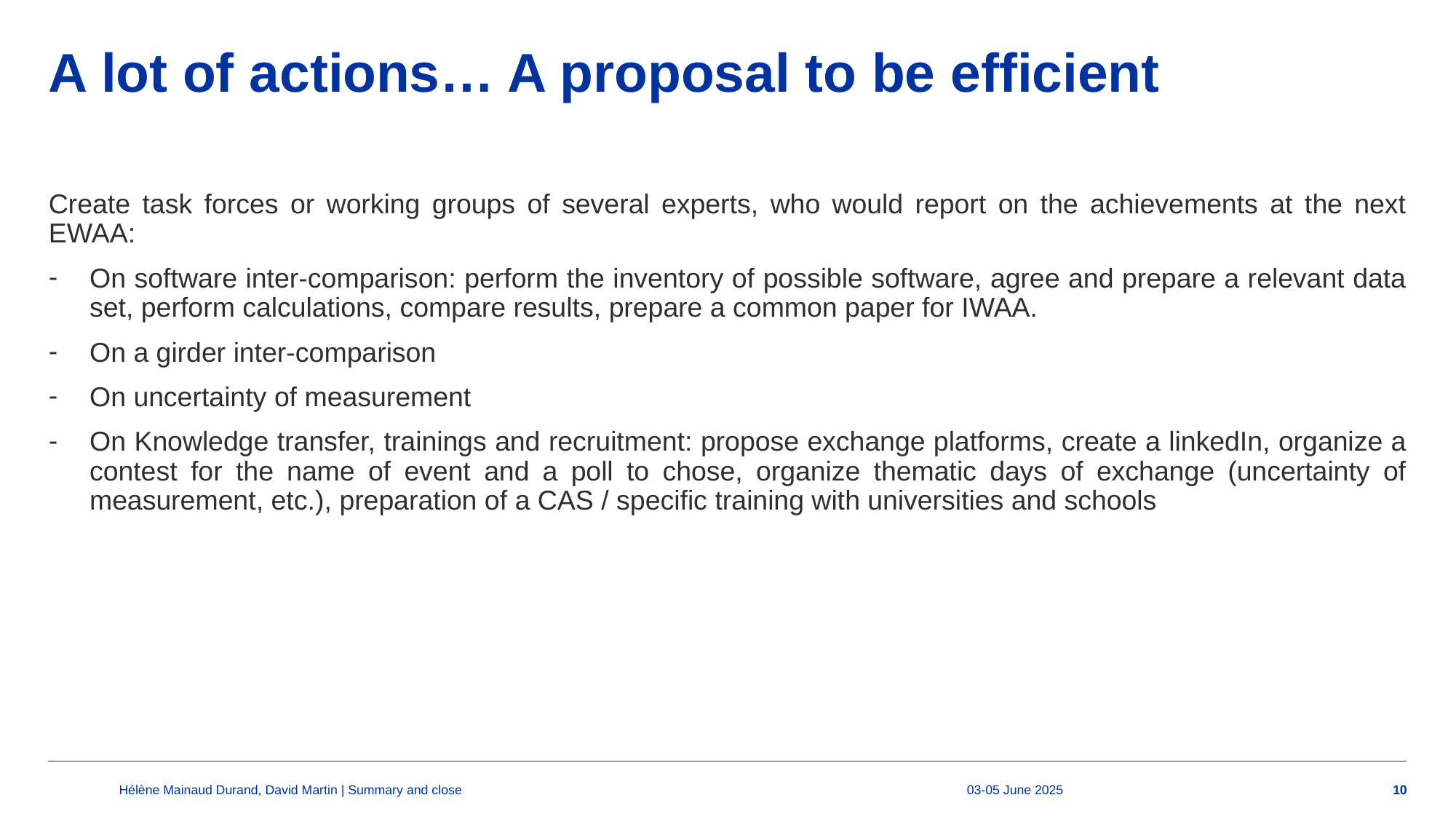

# A lot of actions… A proposal to be efficient
Create task forces or working groups of several experts, who would report on the achievements at the next EWAA:
On software inter-comparison: perform the inventory of possible software, agree and prepare a relevant data set, perform calculations, compare results, prepare a common paper for IWAA.
On a girder inter-comparison
On uncertainty of measurement
On Knowledge transfer, trainings and recruitment: propose exchange platforms, create a linkedIn, organize a contest for the name of event and a poll to chose, organize thematic days of exchange (uncertainty of measurement, etc.), preparation of a CAS / specific training with universities and schools
Hélène Mainaud Durand, David Martin | Summary and close
03-05 June 2025
10